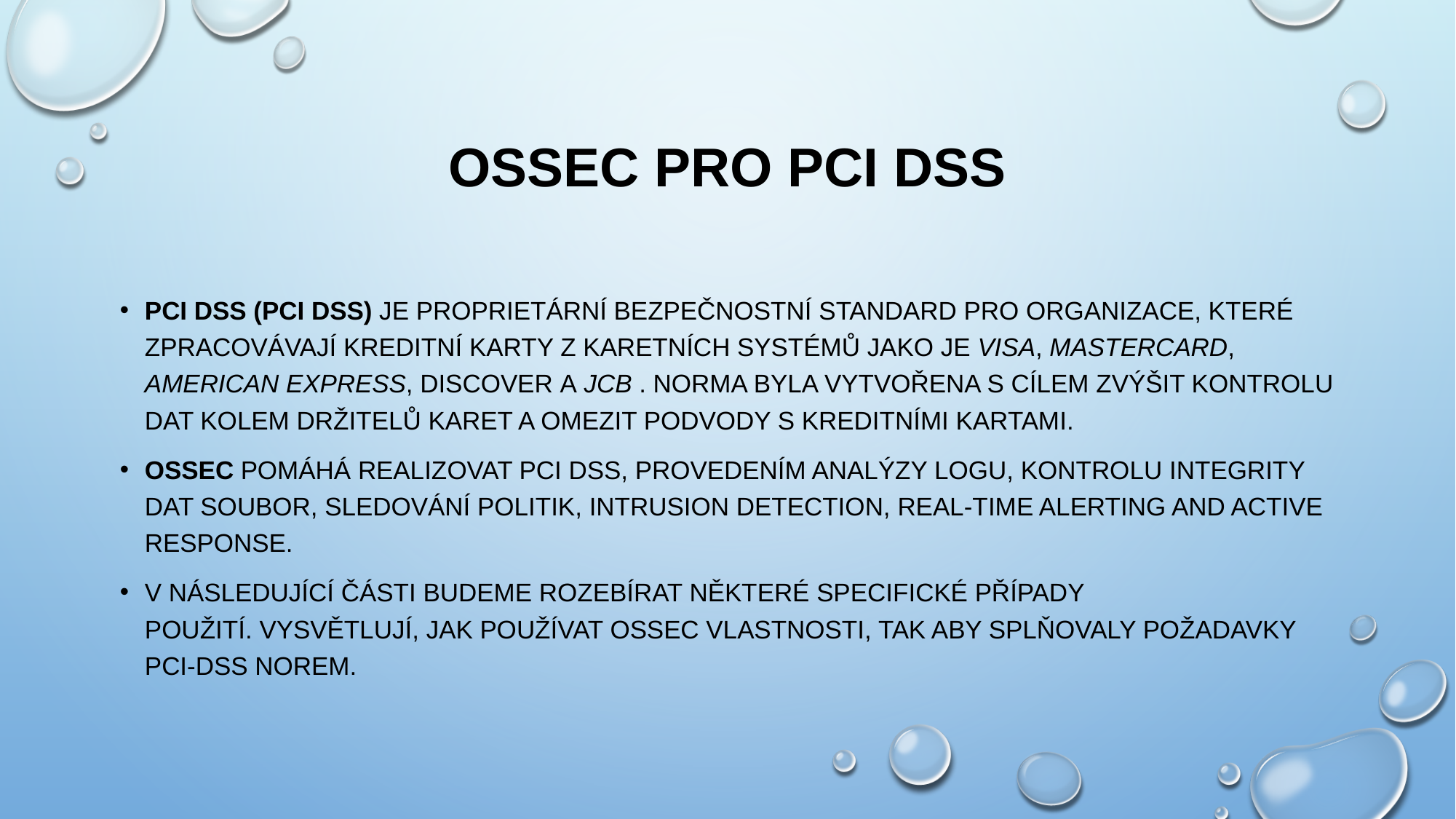

# OSSEC Pro PCI DSS
PCI DSS (PCI DSS) je proprietární bezpečnostní standard pro organizace, které zpracovávají kreditní karty z karetních systémů jako je Visa, MasterCard, American Express, Discover a JCB . Norma byla vytvořena s cílem zvýšit kontrolu DAT kolem držitelů karet a omezit podvody s kreditními kartami.
OSSEC pomáhá realizovat PCI DSS, provedením analýzy logU, KoNTROLU INTEGRITY DAT Soubor, sledování polItik, intrusion detection, real-time alerting and active response.
V následující části budeme rozebírat některé specifické případy použití. Vysvětlují, jak používat OSSEC vlastnosti, tak aby splňovaly požadavky PCI-DSS norem.